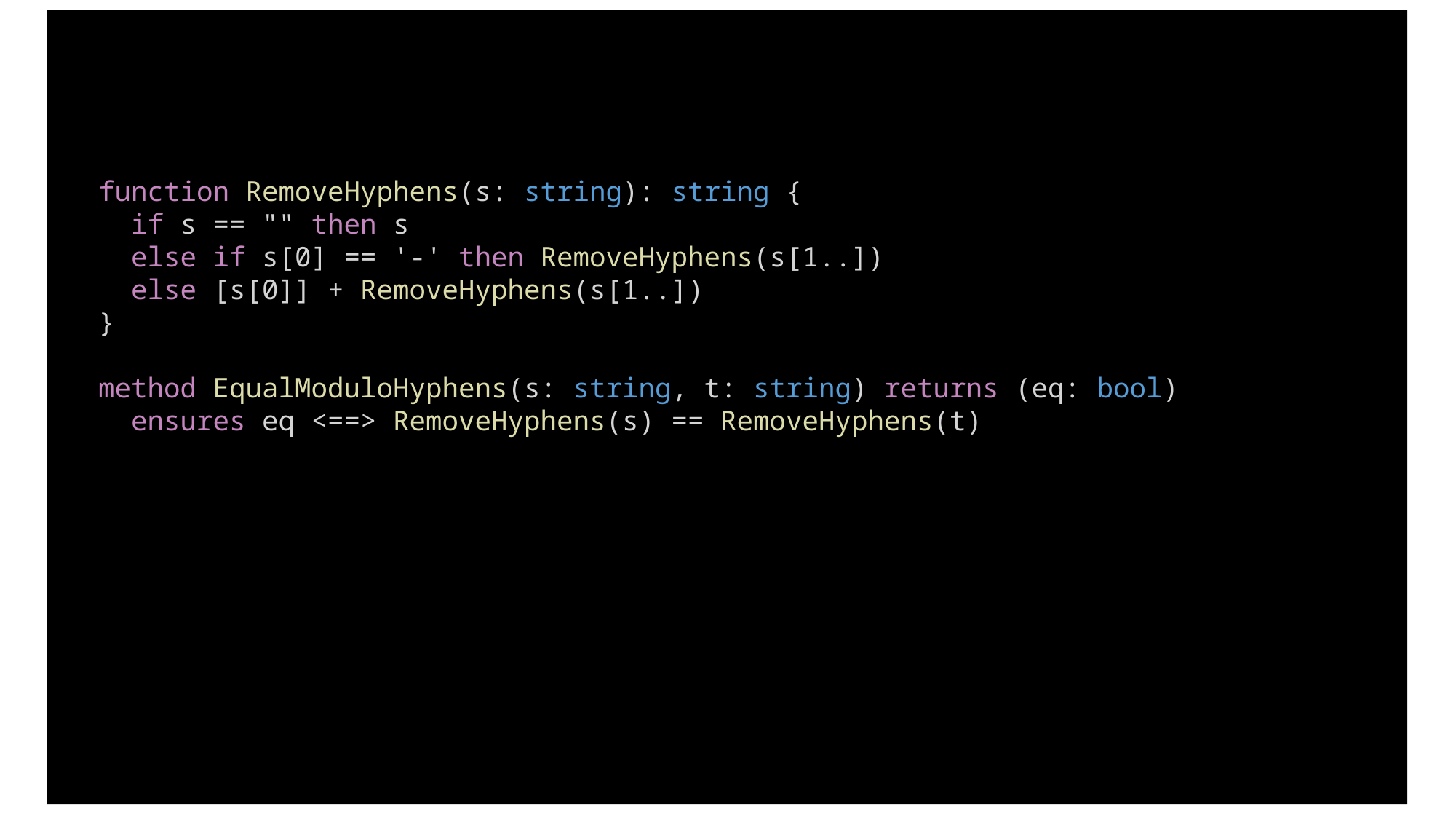

function RemoveHyphens(s: string): string {
  if s == "" then s
  else if s[0] == '-' then RemoveHyphens(s[1..])
  else [s[0]] + RemoveHyphens(s[1..])
}
method EqualModuloHyphens(s: string, t: string) returns (eq: bool)
  ensures eq <==> RemoveHyphens(s) == RemoveHyphens(t)